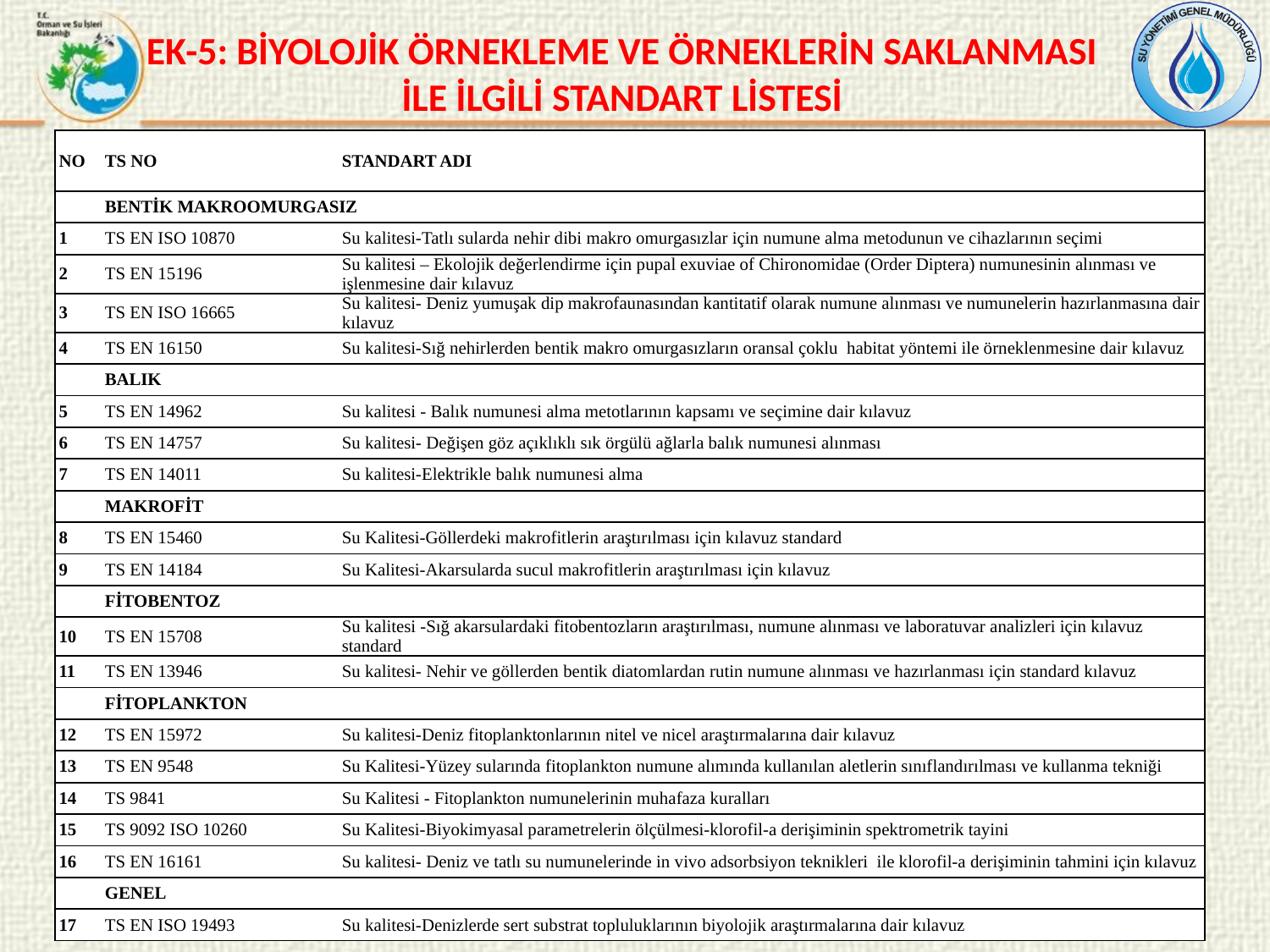

# EK-5: BİYOLOJİK ÖRNEKLEME VE ÖRNEKLERİN SAKLANMASI İLE İLGİLİ STANDART LİSTESİ
| NO | TS NO |  | STANDART ADI |
| --- | --- | --- | --- |
|  | BENTİK MAKROOMURGASIZ |  |  |
| 1 | TS EN ISO 10870 |  | Su kalitesi-Tatlı sularda nehir dibi makro omurgasızlar için numune alma metodunun ve cihazlarının seçimi |
| 2 | TS EN 15196 |  | Su kalitesi – Ekolojik değerlendirme için pupal exuviae of Chironomidae (Order Diptera) numunesinin alınması ve işlenmesine dair kılavuz |
| 3 | TS EN ISO 16665 |  | Su kalitesi- Deniz yumuşak dip makrofaunasından kantitatif olarak numune alınması ve numunelerin hazırlanmasına dair kılavuz |
| 4 | TS EN 16150 |  | Su kalitesi-Sığ nehirlerden bentik makro omurgasızların oransal çoklu habitat yöntemi ile örneklenmesine dair kılavuz |
|  | BALIK |  |  |
| 5 | TS EN 14962 |  | Su kalitesi - Balık numunesi alma metotlarının kapsamı ve seçimine dair kılavuz |
| 6 | TS EN 14757 |  | Su kalitesi- Değişen göz açıklıklı sık örgülü ağlarla balık numunesi alınması |
| 7 | TS EN 14011 |  | Su kalitesi-Elektrikle balık numunesi alma |
|  | MAKROFİT |  |  |
| 8 | TS EN 15460 |  | Su Kalitesi-Göllerdeki makrofitlerin araştırılması için kılavuz standard |
| 9 | TS EN 14184 |  | Su Kalitesi-Akarsularda sucul makrofitlerin araştırılması için kılavuz |
|  | FİTOBENTOZ |  |  |
| 10 | TS EN 15708 |  | Su kalitesi -Sığ akarsulardaki fitobentozların araştırılması, numune alınması ve laboratuvar analizleri için kılavuz standard |
| 11 | TS EN 13946 |  | Su kalitesi- Nehir ve göllerden bentik diatomlardan rutin numune alınması ve hazırlanması için standard kılavuz |
|  | FİTOPLANKTON |  |  |
| 12 | TS EN 15972 |  | Su kalitesi-Deniz fitoplanktonlarının nitel ve nicel araştırmalarına dair kılavuz |
| 13 | TS EN 9548 |  | Su Kalitesi-Yüzey sularında fitoplankton numune alımında kullanılan aletlerin sınıflandırılması ve kullanma tekniği |
| 14 | TS 9841 |  | Su Kalitesi - Fitoplankton numunelerinin muhafaza kuralları |
| 15 | TS 9092 ISO 10260 |  | Su Kalitesi-Biyokimyasal parametrelerin ölçülmesi-klorofil-a derişiminin spektrometrik tayini |
| 16 | TS EN 16161 |  | Su kalitesi- Deniz ve tatlı su numunelerinde in vivo adsorbsiyon teknikleri ile klorofil-a derişiminin tahmini için kılavuz |
|  | GENEL |  |  |
| 17 | TS EN ISO 19493 |  | Su kalitesi-Denizlerde sert substrat topluluklarının biyolojik araştırmalarına dair kılavuz |